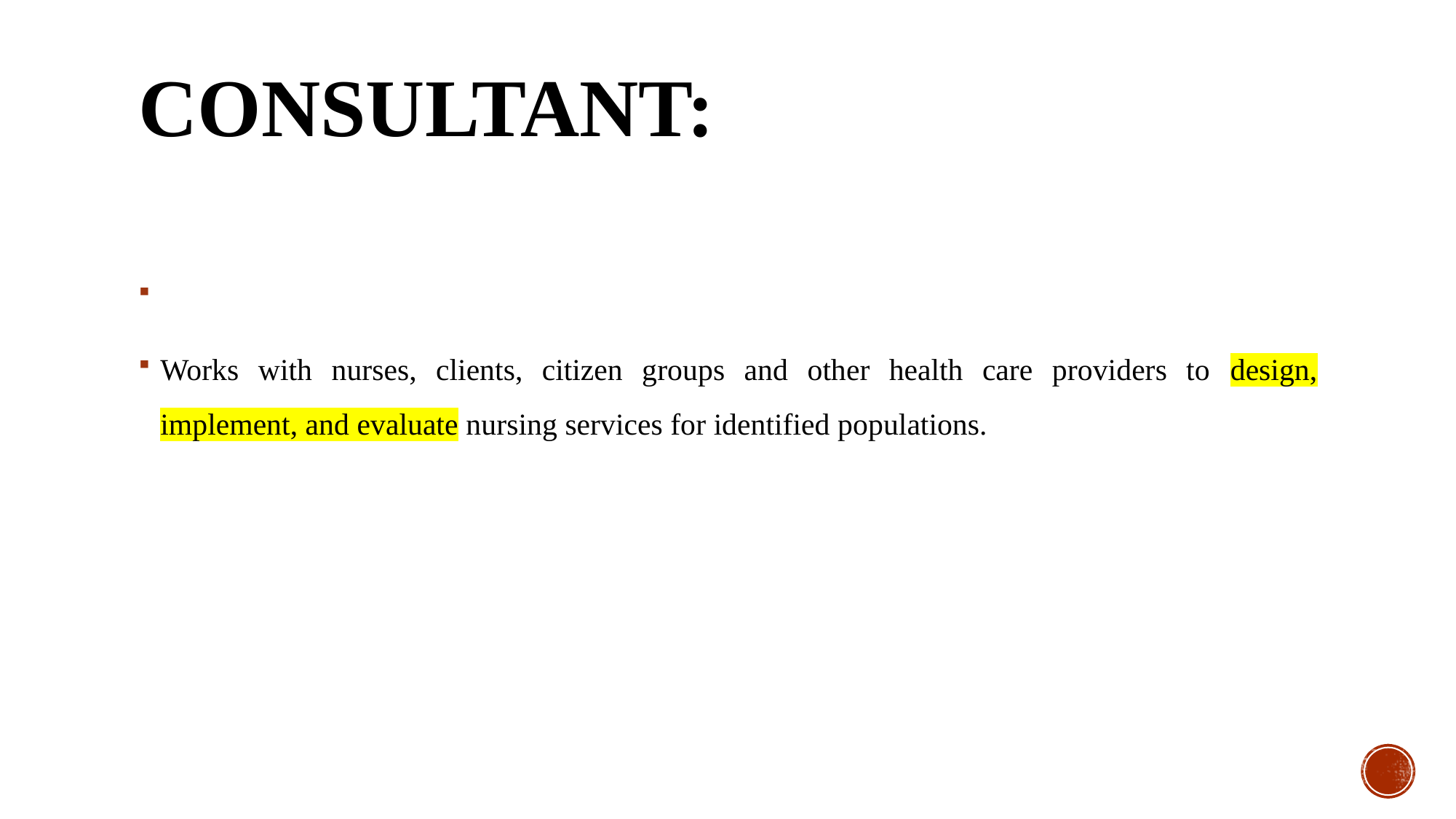

# Consultant:

Works with nurses, clients, citizen groups and other health care providers to design, implement, and evaluate nursing services for identified populations.